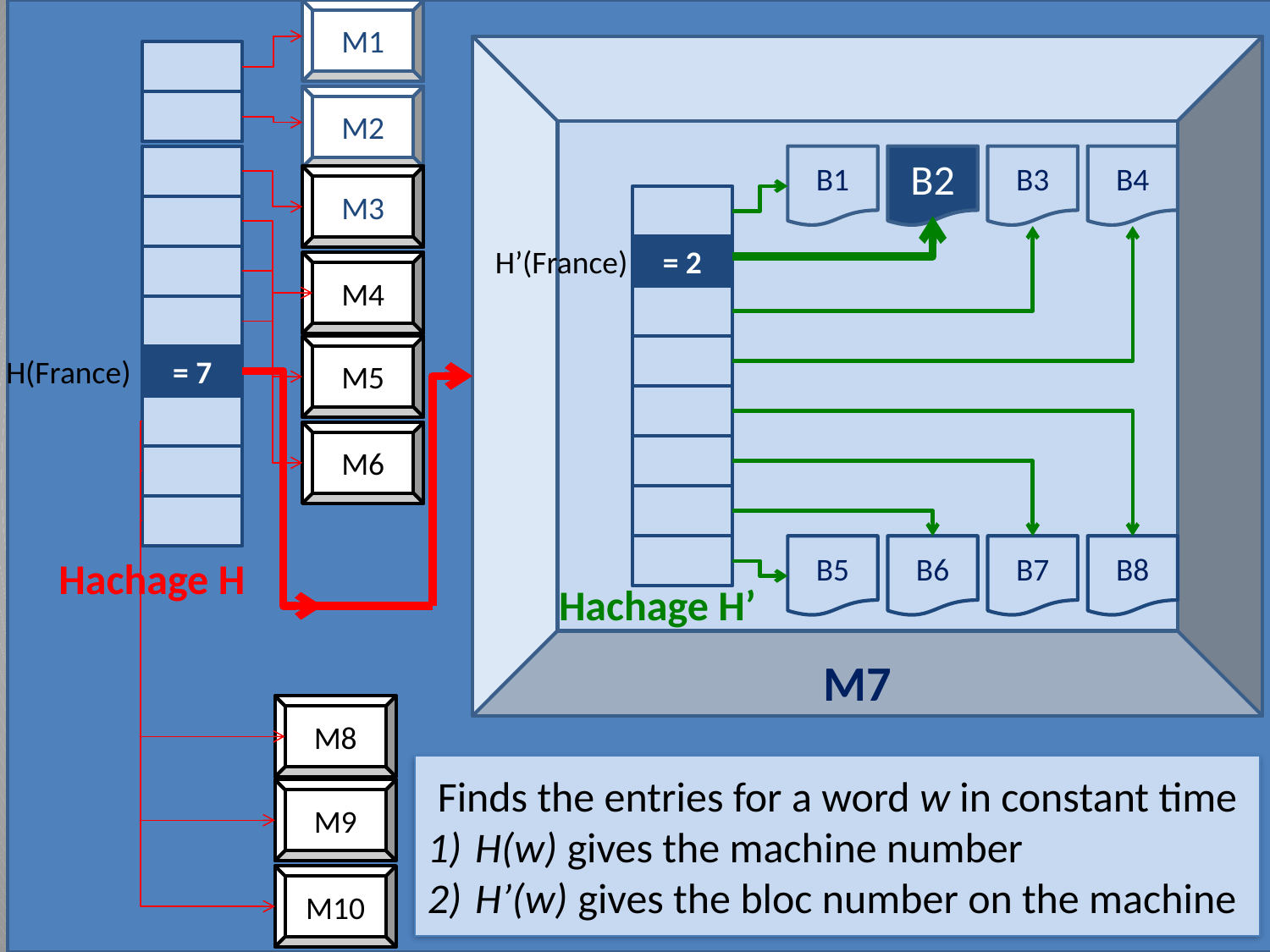

M1

M2

B1
B2
B3
B4
M3

H’(France)

= 2

M4

M5

H(France)
= 7

M6

B5
B6
B7
B8
Hachage H
Hachage H’
M7
M8
M9
M10
#

Finds the entries for a word w in constant time
H(w) gives the machine number
H’(w) gives the bloc number on the machine